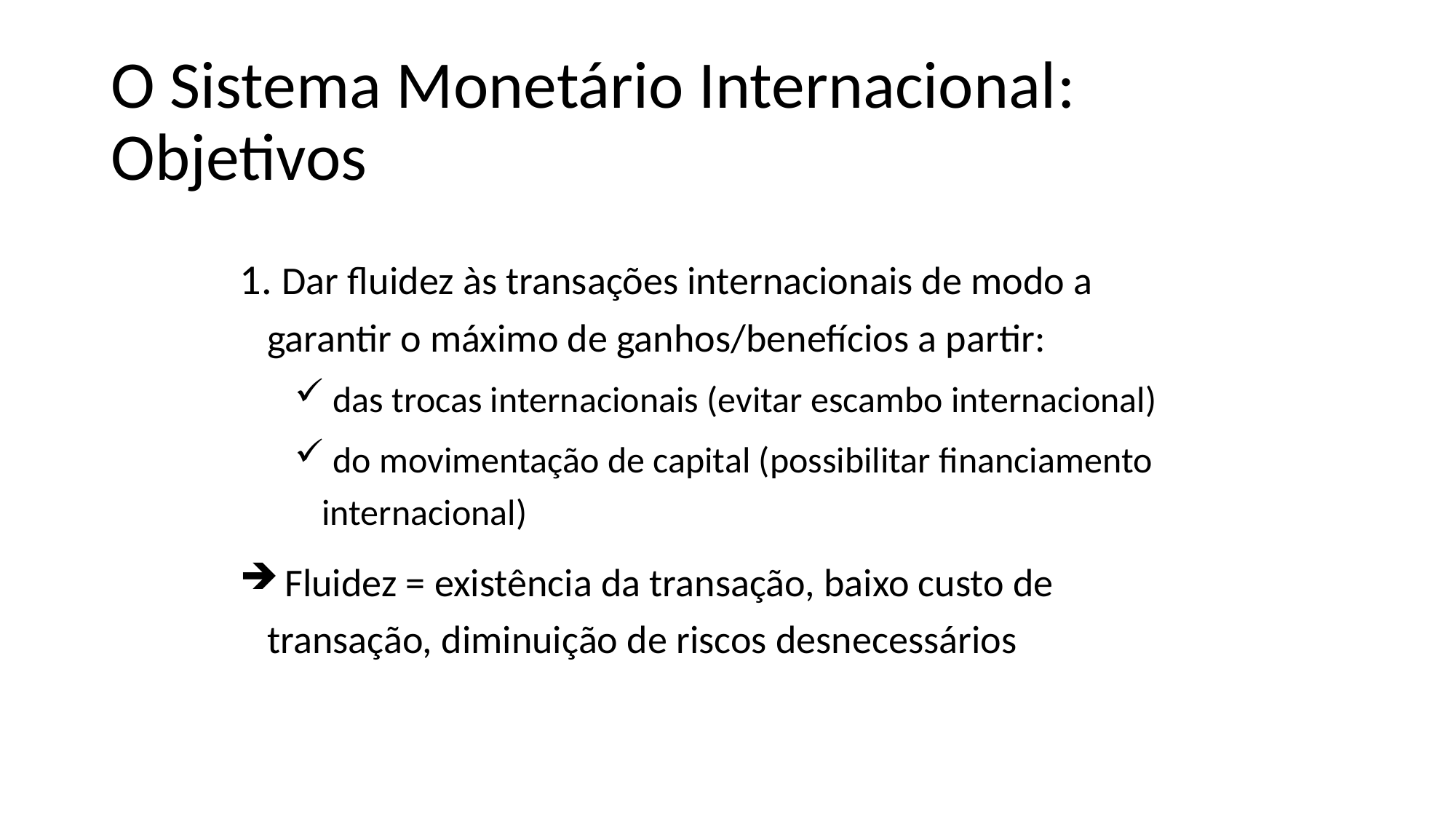

# O Sistema Monetário Internacional: Objetivos
1. Dar fluidez às transações internacionais de modo a garantir o máximo de ganhos/benefícios a partir:
 das trocas internacionais (evitar escambo internacional)
 do movimentação de capital (possibilitar financiamento internacional)
 Fluidez = existência da transação, baixo custo de transação, diminuição de riscos desnecessários